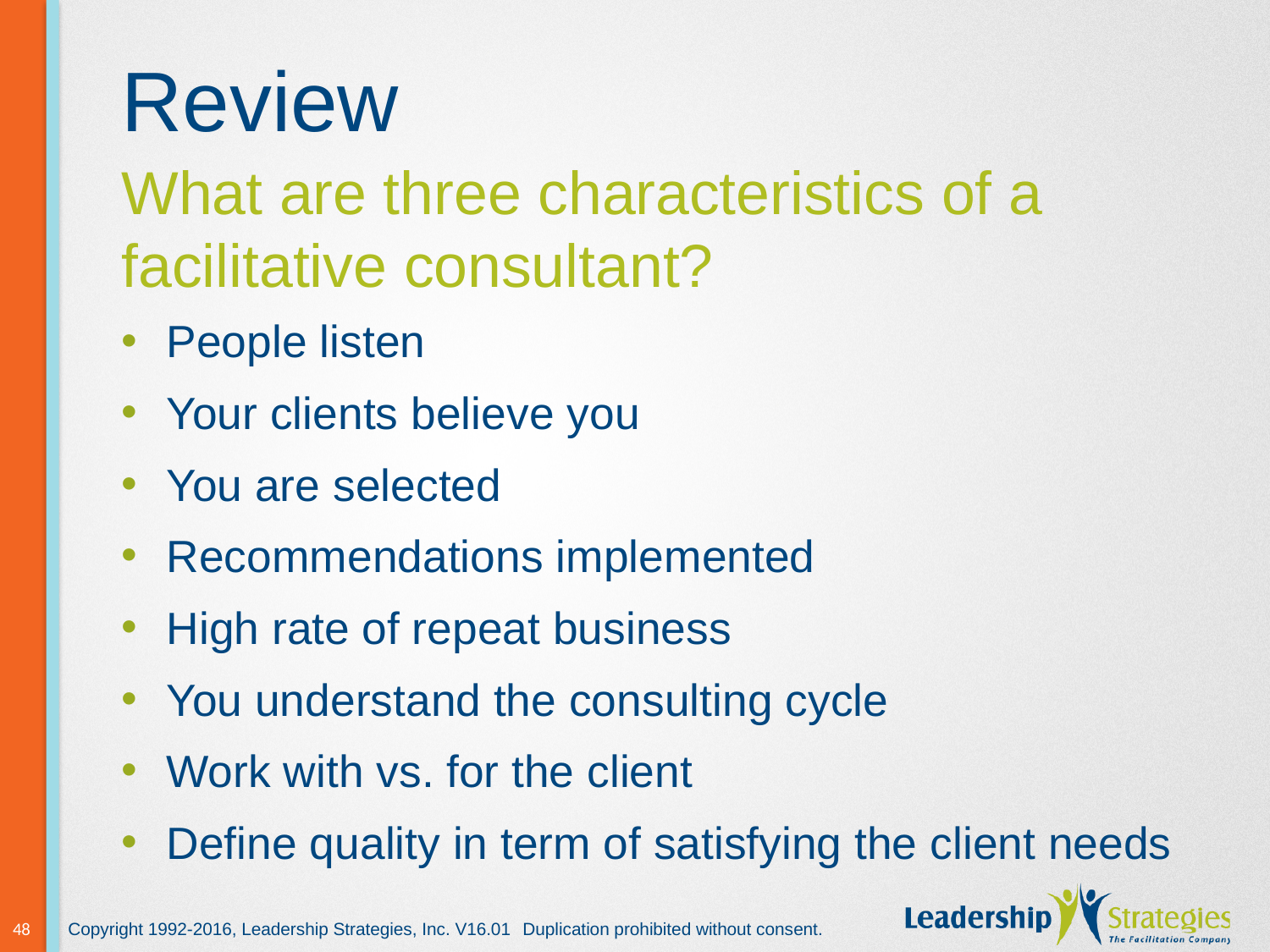

# Review
What are three characteristics of a facilitative consultant?
People listen
Your clients believe you
You are selected
Recommendations implemented
High rate of repeat business
You understand the consulting cycle
Work with vs. for the client
Define quality in term of satisfying the client needs
48